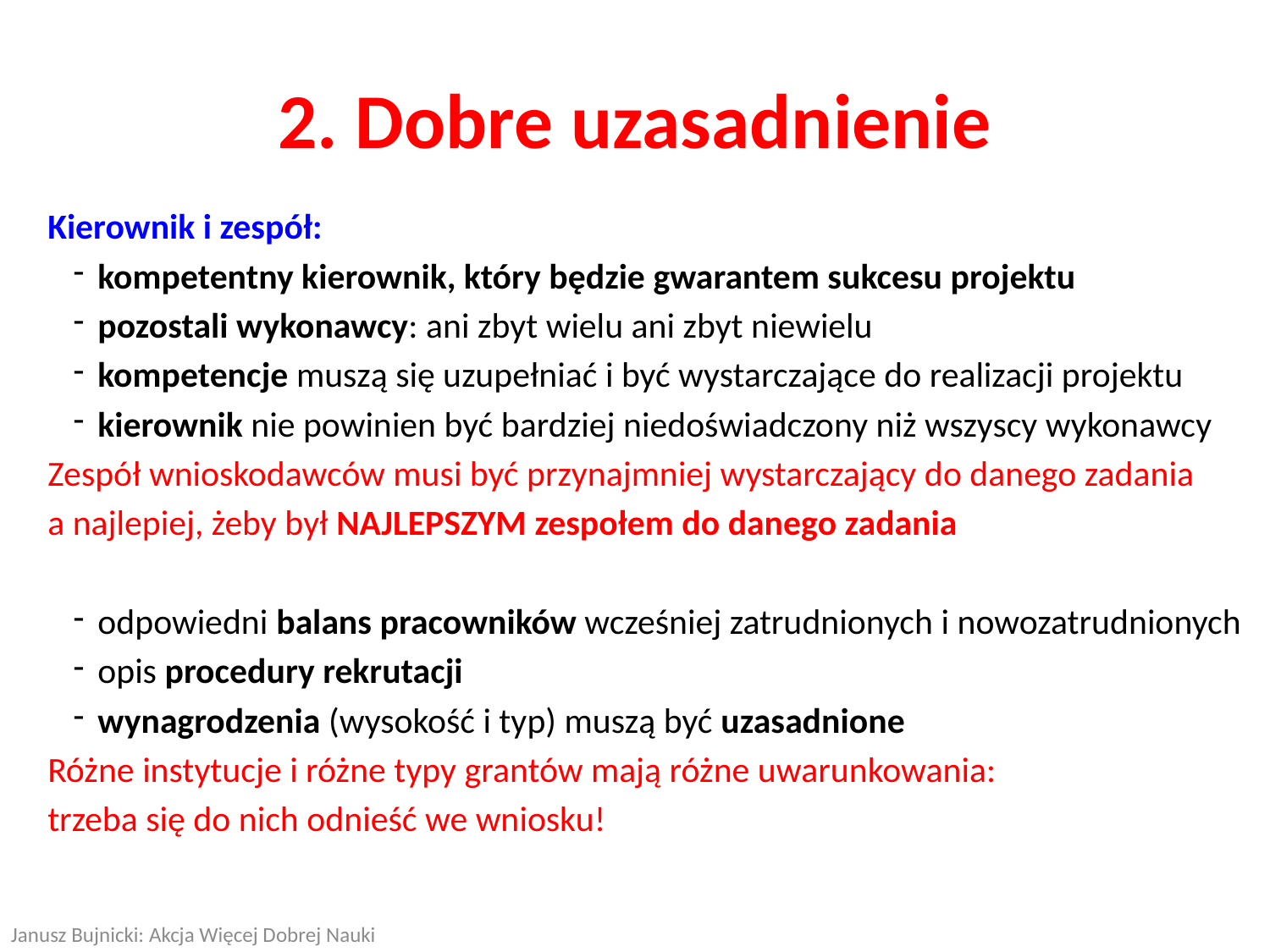

2. Dobre uzasadnienie
Kierownik i zespół:
kompetentny kierownik, który będzie gwarantem sukcesu projektu
pozostali wykonawcy: ani zbyt wielu ani zbyt niewielu
kompetencje muszą się uzupełniać i być wystarczające do realizacji projektu
kierownik nie powinien być bardziej niedoświadczony niż wszyscy wykonawcy
Zespół wnioskodawców musi być przynajmniej wystarczający do danego zadania
a najlepiej, żeby był NAJLEPSZYM zespołem do danego zadania

odpowiedni balans pracowników wcześniej zatrudnionych i nowozatrudnionych
opis procedury rekrutacji
wynagrodzenia (wysokość i typ) muszą być uzasadnione
Różne instytucje i różne typy grantów mają różne uwarunkowania:
trzeba się do nich odnieść we wniosku!

Janusz Bujnicki: Akcja Więcej Dobrej Nauki